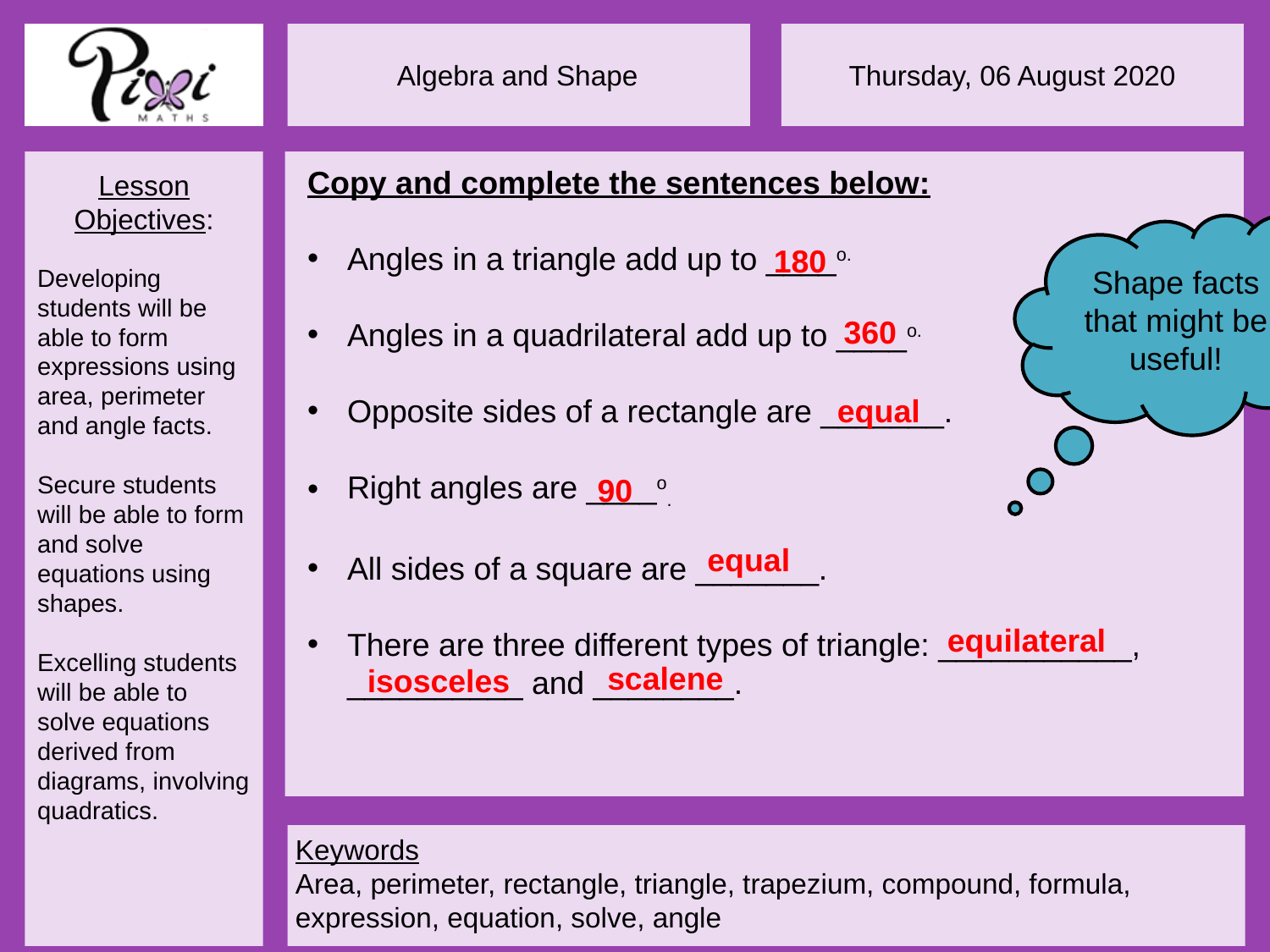

Copy and complete the sentences below:

Angles in a triangle add up to ____o.

Angles in a quadrilateral add up to ____o.

Opposite sides of a rectangle are _______.

Right angles are ____o.

All sides of a square are _______.

There are three different types of triangle: ___________, __________ and ________.
Shape facts that might be useful!
180
360
equal
90
equal
equilateral
scalene
isosceles